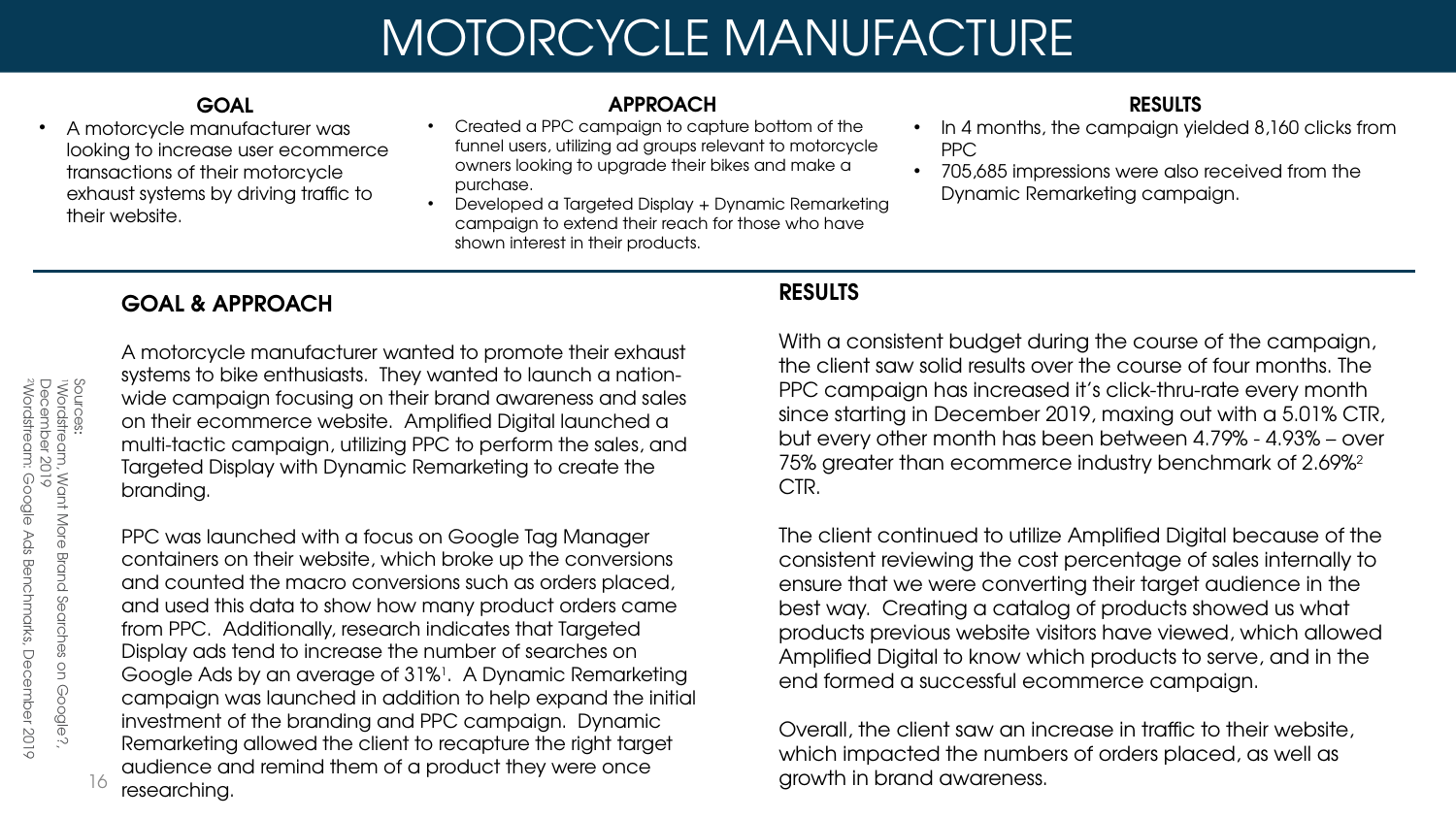

MOTORCYCLE MANUFACTURE
APPROACH
Created a PPC campaign to capture bottom of the funnel users, utilizing ad groups relevant to motorcycle owners looking to upgrade their bikes and make a purchase.
Developed a Targeted Display + Dynamic Remarketing campaign to extend their reach for those who have shown interest in their products.
RESULTS
In 4 months, the campaign yielded 8,160 clicks from PPC
705,685 impressions were also received from the Dynamic Remarketing campaign.
GOAL
A motorcycle manufacturer was looking to increase user ecommerce transactions of their motorcycle exhaust systems by driving traffic to their website.
RESULTS

With a consistent budget during the course of the campaign, the client saw solid results over the course of four months. The PPC campaign has increased it’s click-thru-rate every month since starting in December 2019, maxing out with a 5.01% CTR, but every other month has been between 4.79% - 4.93% – over 75% greater than ecommerce industry benchmark of 2.69%2 CTR.

The client continued to utilize Amplified Digital because of the consistent reviewing the cost percentage of sales internally to ensure that we were converting their target audience in the best way.  Creating a catalog of products showed us what products previous website visitors have viewed, which allowed Amplified Digital to know which products to serve, and in the end formed a successful ecommerce campaign.

Overall, the client saw an increase in traffic to their website, which impacted the numbers of orders placed, as well as growth in brand awareness.

GOAL & APPROACH

A motorcycle manufacturer wanted to promote their exhaust systems to bike enthusiasts.  They wanted to launch a nation-wide campaign focusing on their brand awareness and sales on their ecommerce website.  Amplified Digital launched a multi-tactic campaign, utilizing PPC to perform the sales, and Targeted Display with Dynamic Remarketing to create the branding.

PPC was launched with a focus on Google Tag Manager containers on their website, which broke up the conversions and counted the macro conversions such as orders placed, and used this data to show how many product orders came from PPC.  Additionally, research indicates that Targeted Display ads tend to increase the number of searches on Google Ads by an average of 31%1.  A Dynamic Remarketing campaign was launched in addition to help expand the initial investment of the branding and PPC campaign.  Dynamic Remarketing allowed the client to recapture the right target audience and remind them of a product they were once researching.
Facebook Click-Through-Rate:

Sources:
1Wordstream, Want More Brand Searches on Google?, December 2019
2Wordstream: Google Ads Benchmarks, December 2019

16